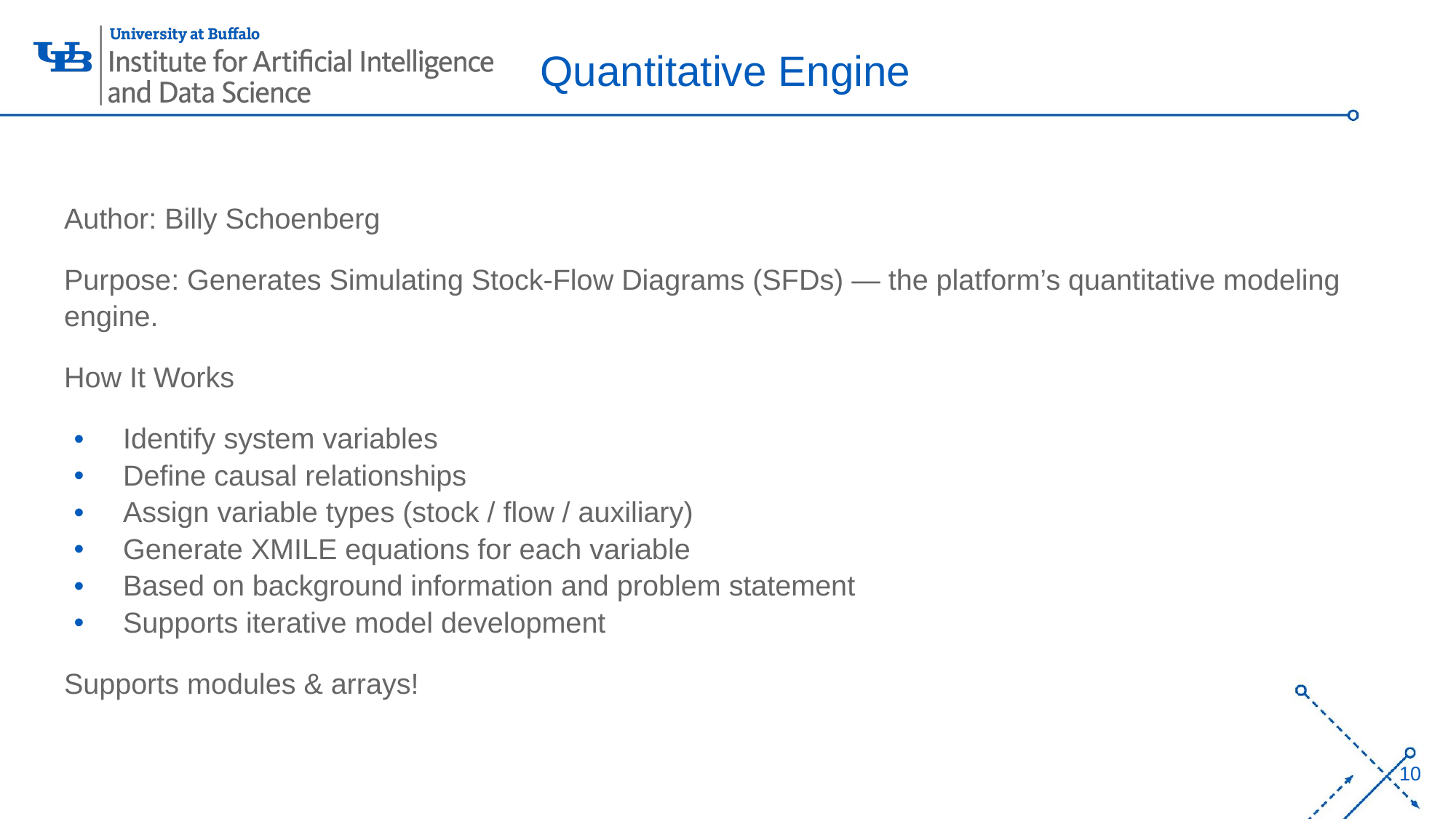

# Quantitative Engine
Author: Billy Schoenberg
Purpose: Generates Simulating Stock‑Flow Diagrams (SFDs) — the platform’s quantitative modeling engine.
How It Works
Identify system variables
Define causal relationships
Assign variable types (stock / flow / auxiliary)
Generate XMILE equations for each variable
Based on background information and problem statement
Supports iterative model development
Supports modules & arrays!
10